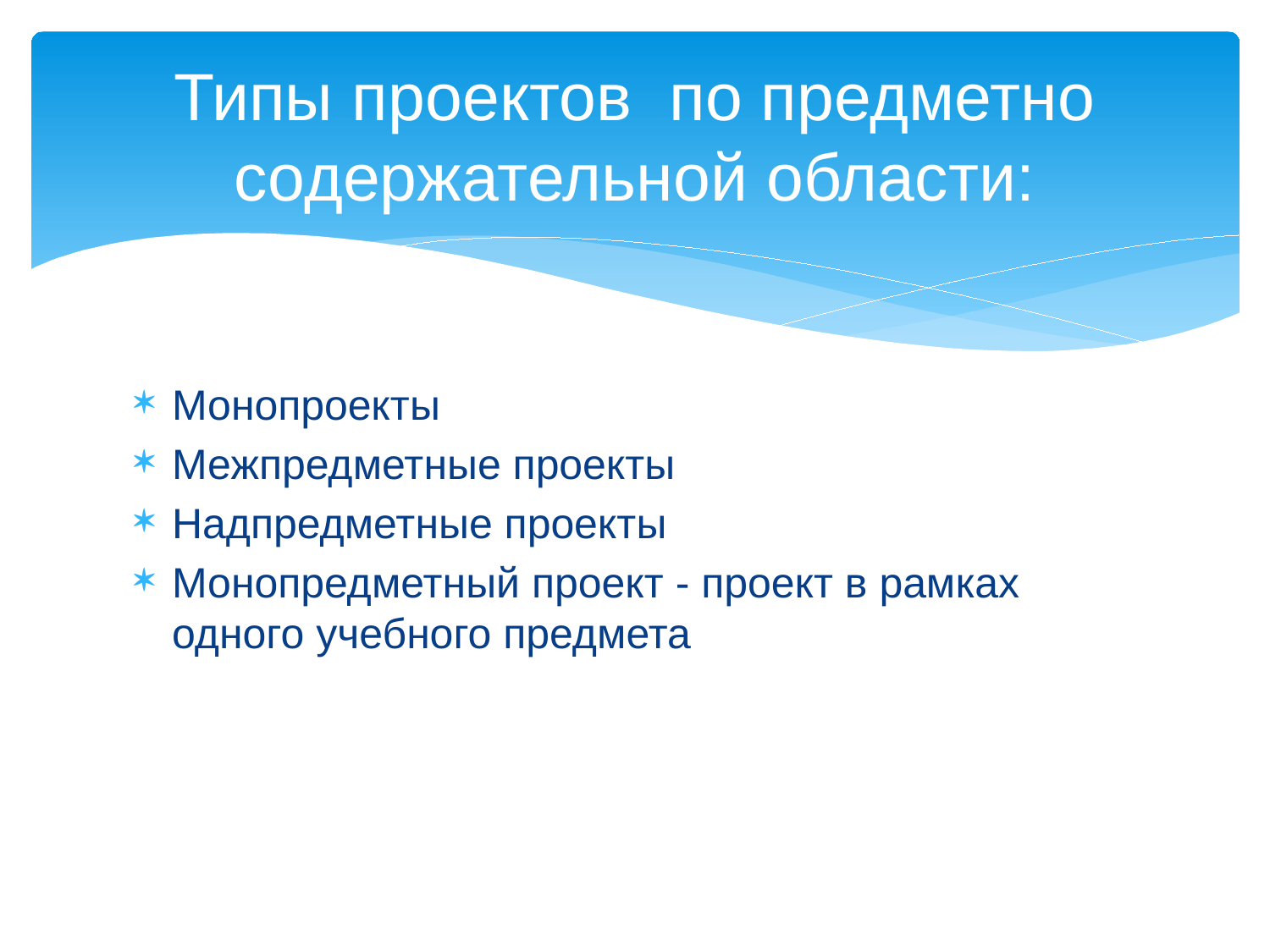

# Типы проектов  по предметно содержательной области:
Монопроекты
Межпредметные проекты
Надпредметные проекты
Монопредметный проект - проект в рамках одного учебного предмета